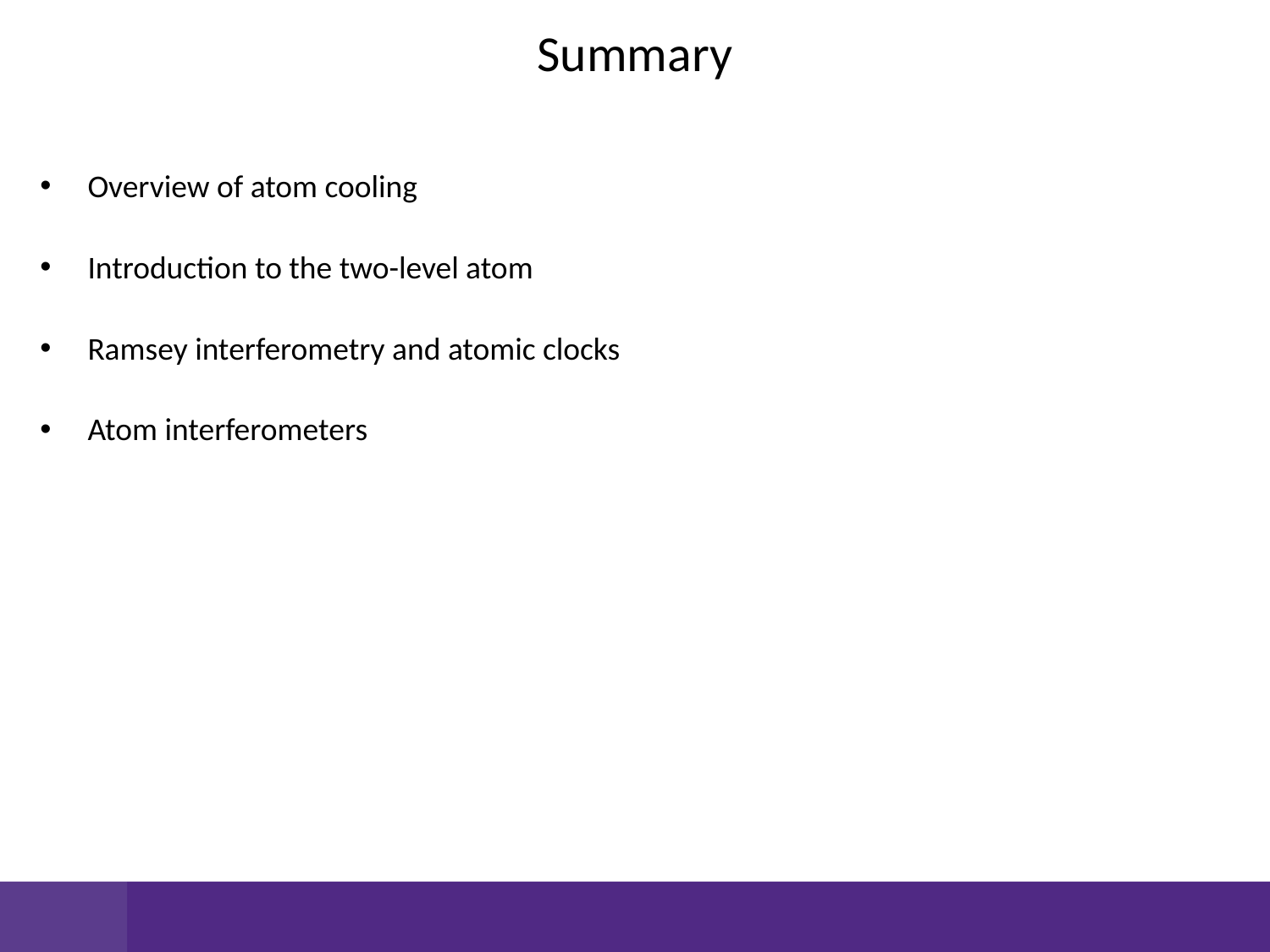

Summary

Overview of atom cooling

Introduction to the two-level atom

Ramsey interferometry and atomic clocks

Atom interferometers